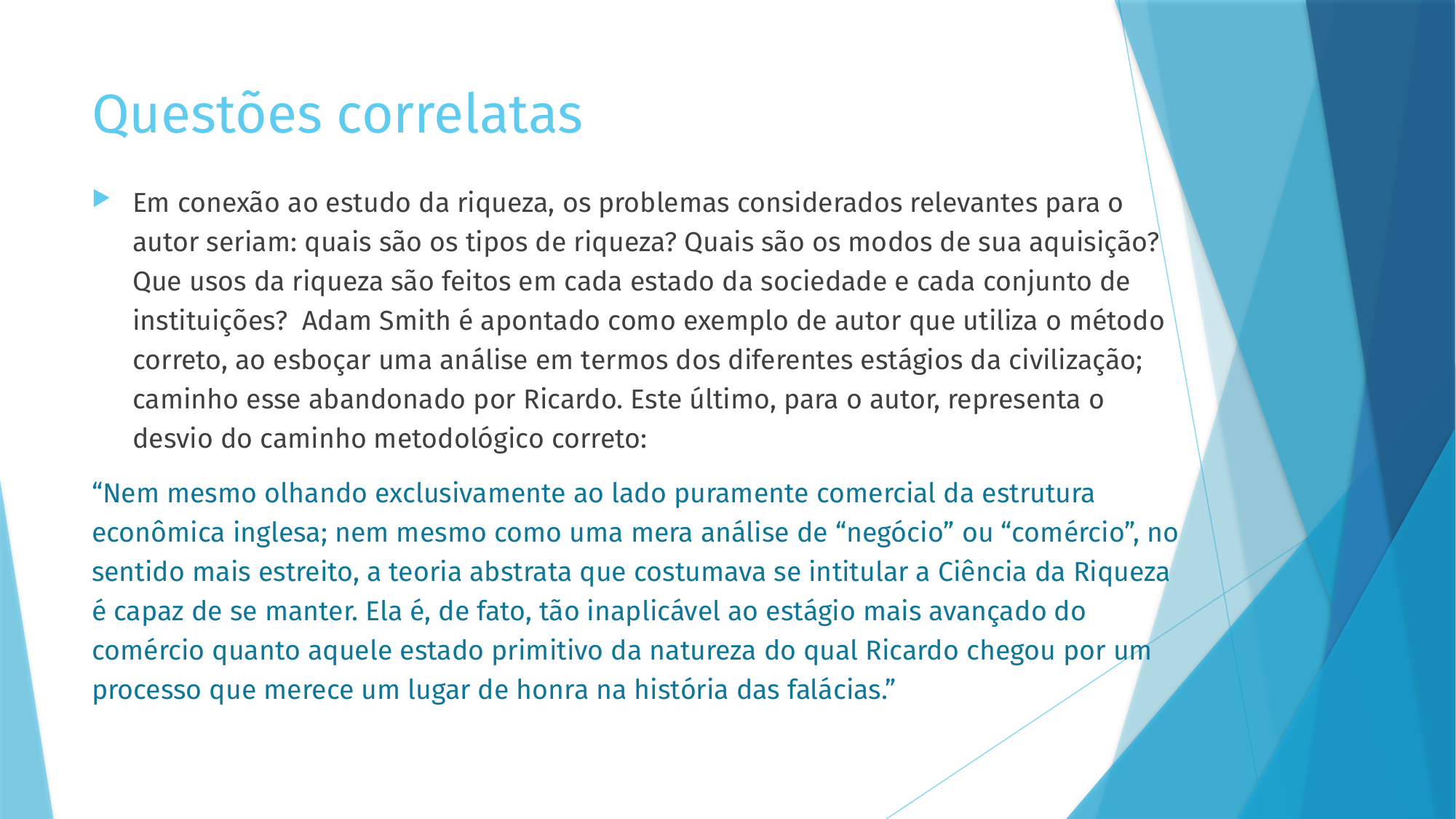

# Questões correlatas
Em conexão ao estudo da riqueza, os problemas considerados relevantes para o autor seriam: quais são os tipos de riqueza? Quais são os modos de sua aquisição?  Que usos da riqueza são feitos em cada estado da sociedade e cada conjunto de instituições?  Adam Smith é apontado como exemplo de autor que utiliza o método correto, ao esboçar uma análise em termos dos diferentes estágios da civilização; caminho esse abandonado por Ricardo. Este último, para o autor, representa o desvio do caminho metodológico correto:
“Nem mesmo olhando exclusivamente ao lado puramente comercial da estrutura econômica inglesa; nem mesmo como uma mera análise de “negócio” ou “comércio”, no sentido mais estreito, a teoria abstrata que costumava se intitular a Ciência da Riqueza é capaz de se manter. Ela é, de fato, tão inaplicável ao estágio mais avançado do comércio quanto aquele estado primitivo da natureza do qual Ricardo chegou por um processo que merece um lugar de honra na história das falácias.”